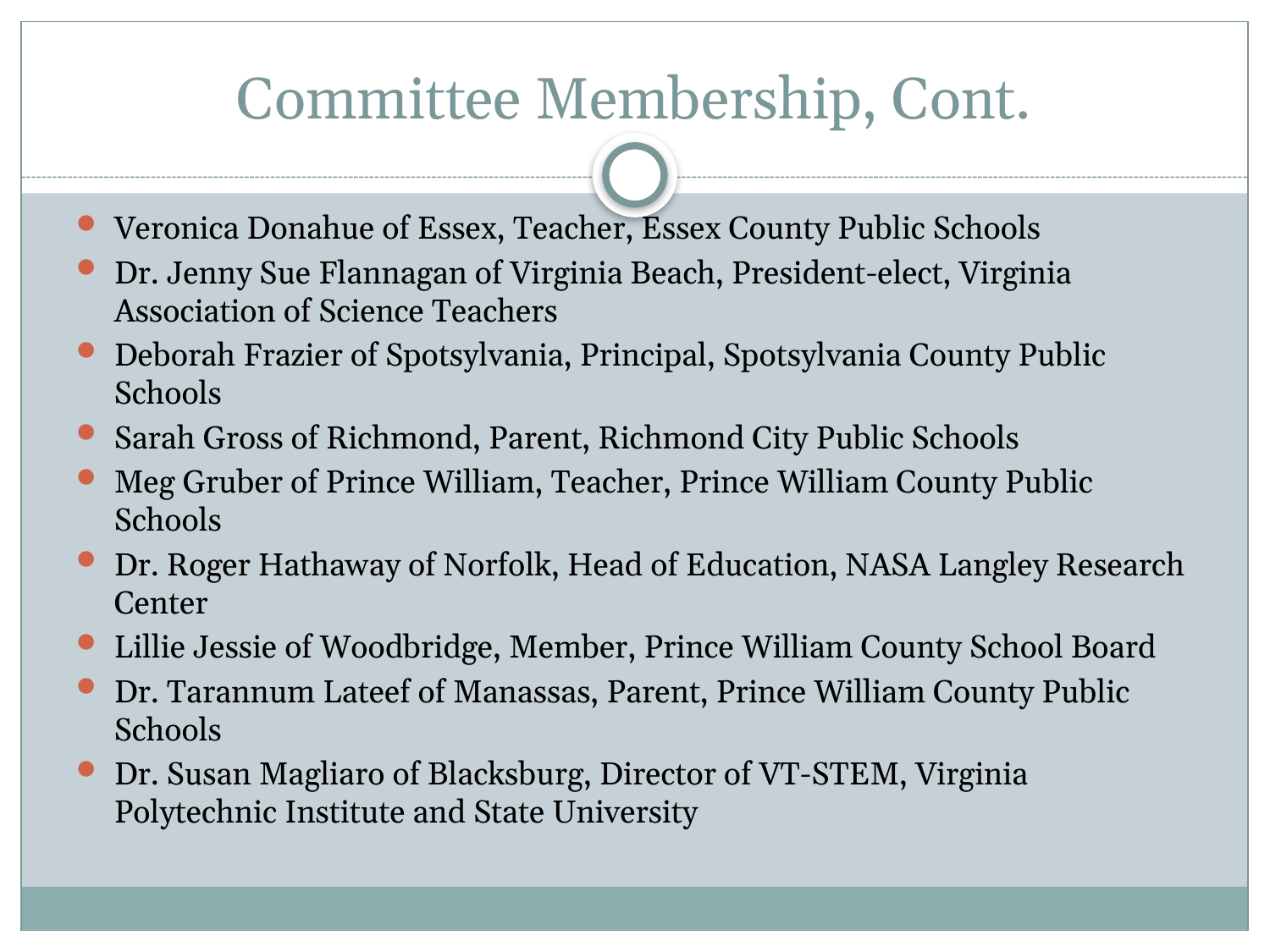

# Committee Membership, Cont.
Veronica Donahue of Essex, Teacher, Essex County Public Schools
Dr. Jenny Sue Flannagan of Virginia Beach, President-elect, Virginia Association of Science Teachers
Deborah Frazier of Spotsylvania, Principal, Spotsylvania County Public Schools
Sarah Gross of Richmond, Parent, Richmond City Public Schools
Meg Gruber of Prince William, Teacher, Prince William County Public Schools
Dr. Roger Hathaway of Norfolk, Head of Education, NASA Langley Research Center
Lillie Jessie of Woodbridge, Member, Prince William County School Board
Dr. Tarannum Lateef of Manassas, Parent, Prince William County Public Schools
Dr. Susan Magliaro of Blacksburg, Director of VT-STEM, Virginia Polytechnic Institute and State University